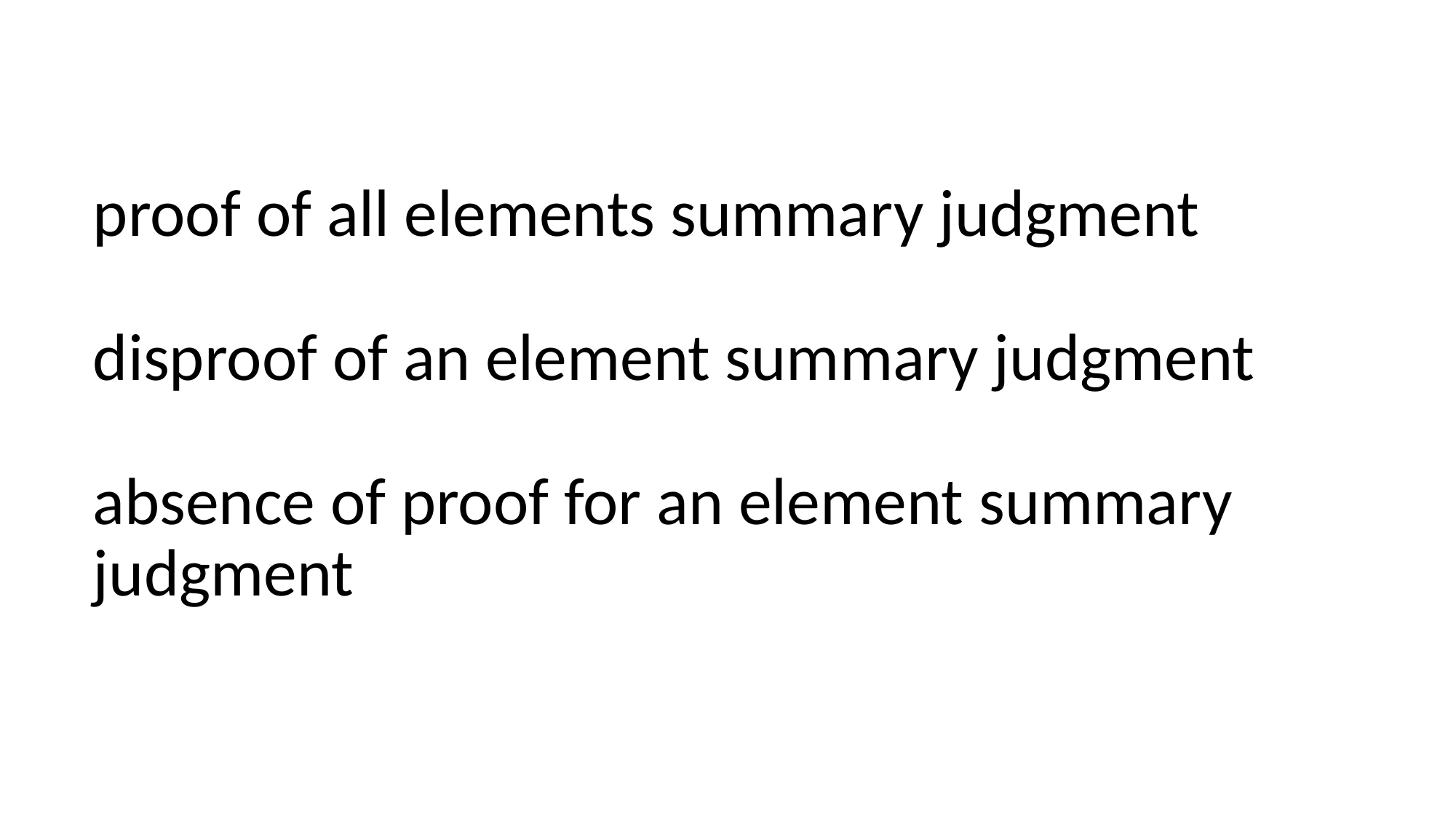

# proof of all elements summary judgment disproof of an element summary judgment absence of proof for an element summary judgment